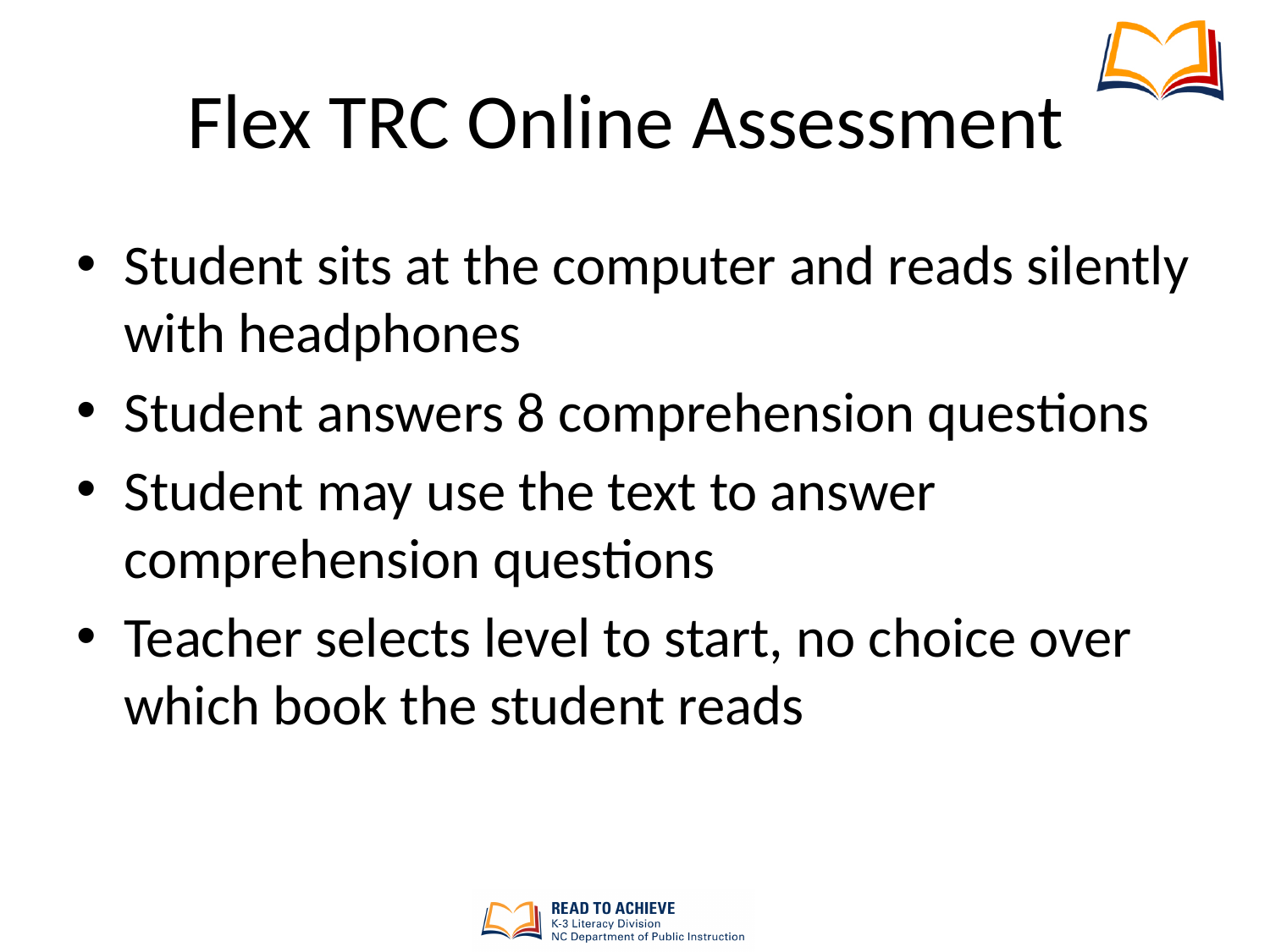

# Flex TRC Online Assessment
Student sits at the computer and reads silently with headphones
Student answers 8 comprehension questions
Student may use the text to answer comprehension questions
Teacher selects level to start, no choice over which book the student reads